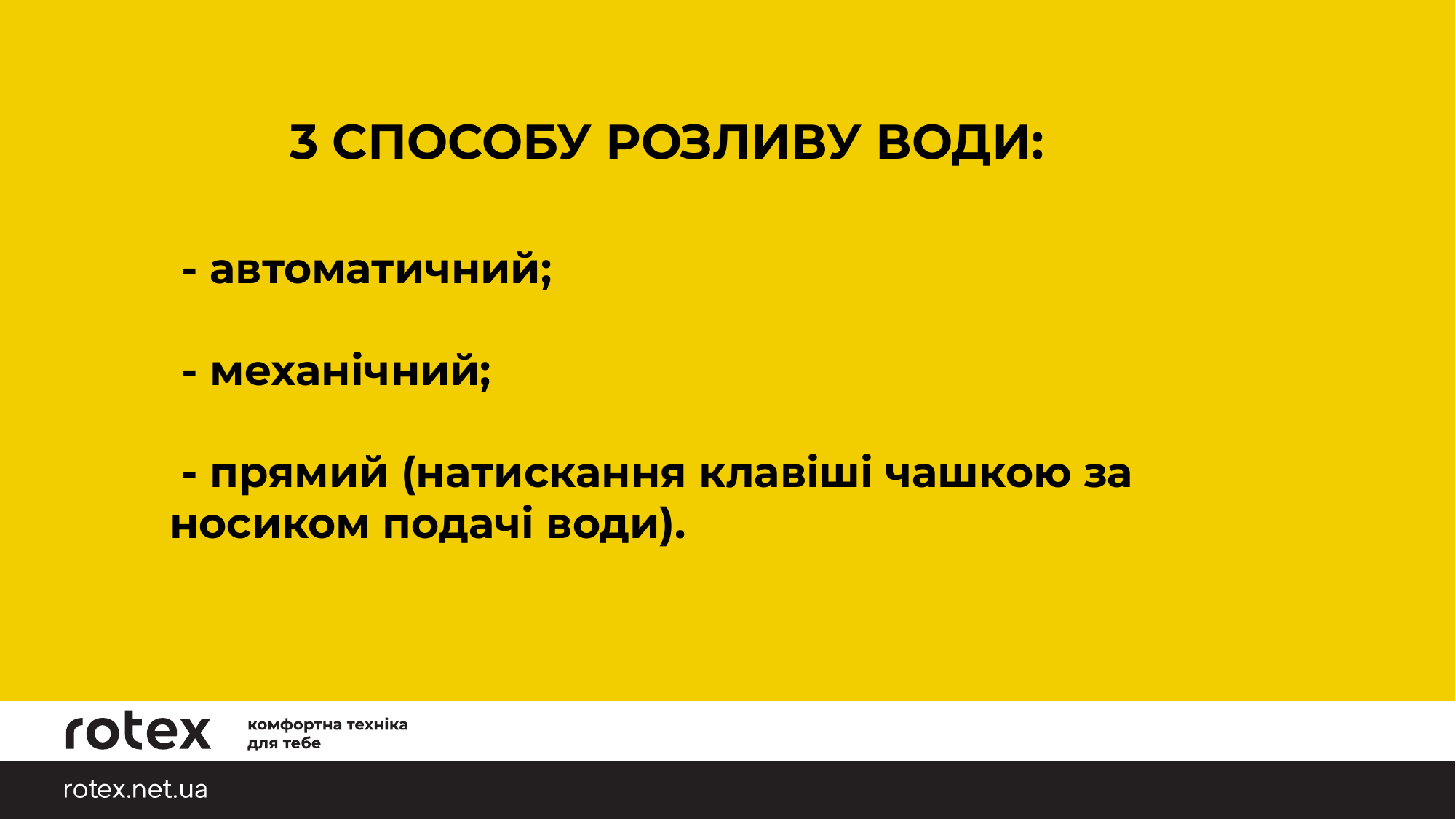

3 СПОСОБУ РОЗЛИВУ ВОДИ:

 - автоматичний;

 - механічний;

 - прямий (натискання клавіші чашкою за носиком подачі води).